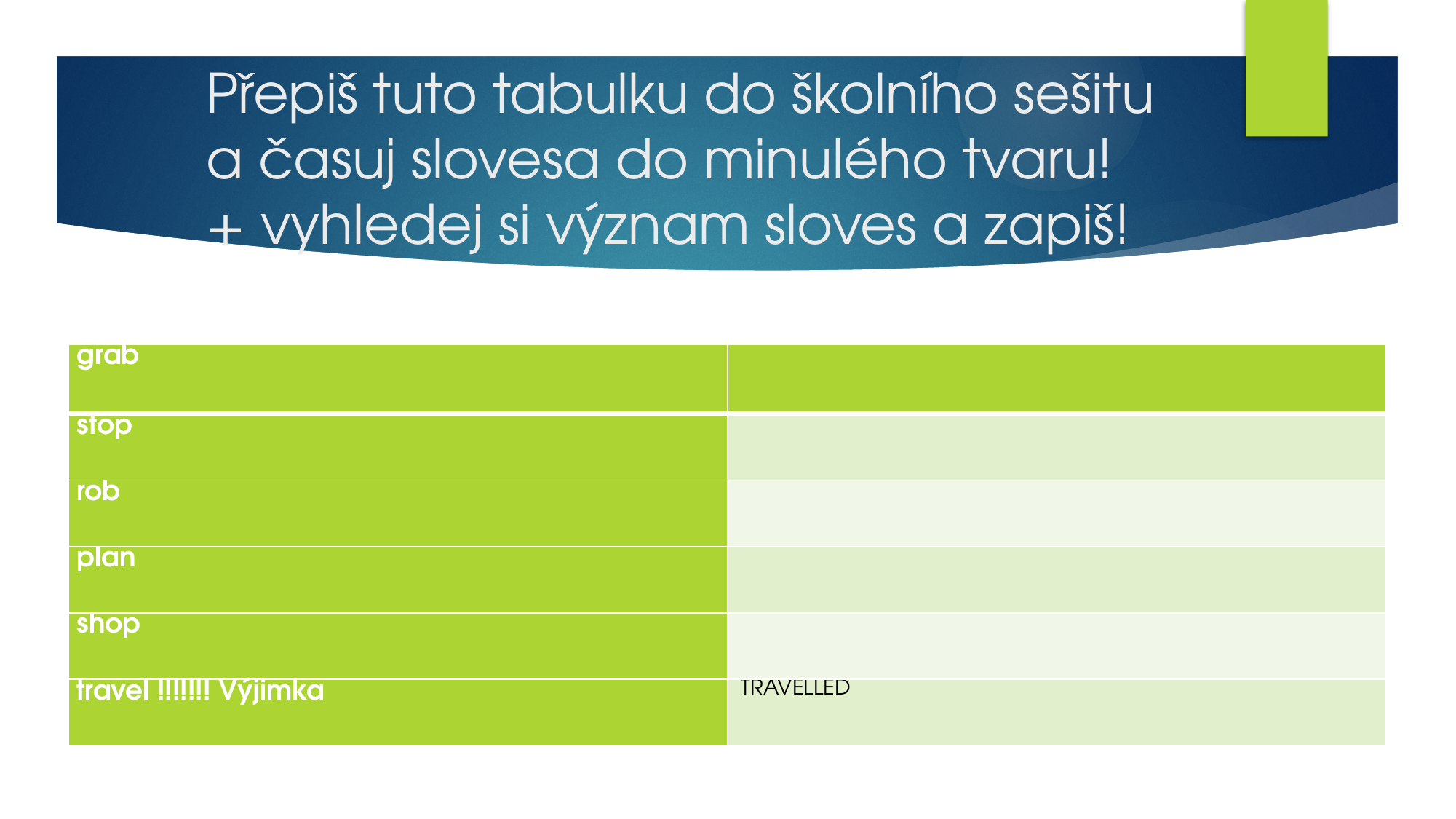

# Přepiš tuto tabulku do školního sešitu a časuj slovesa do minulého tvaru! + vyhledej si význam sloves a zapiš!
| grab |  |
| --- | --- |
| stop |  |
| rob |  |
| plan |  |
| shop |  |
| travel !!!!!!! Výjimka | TRAVELLED |